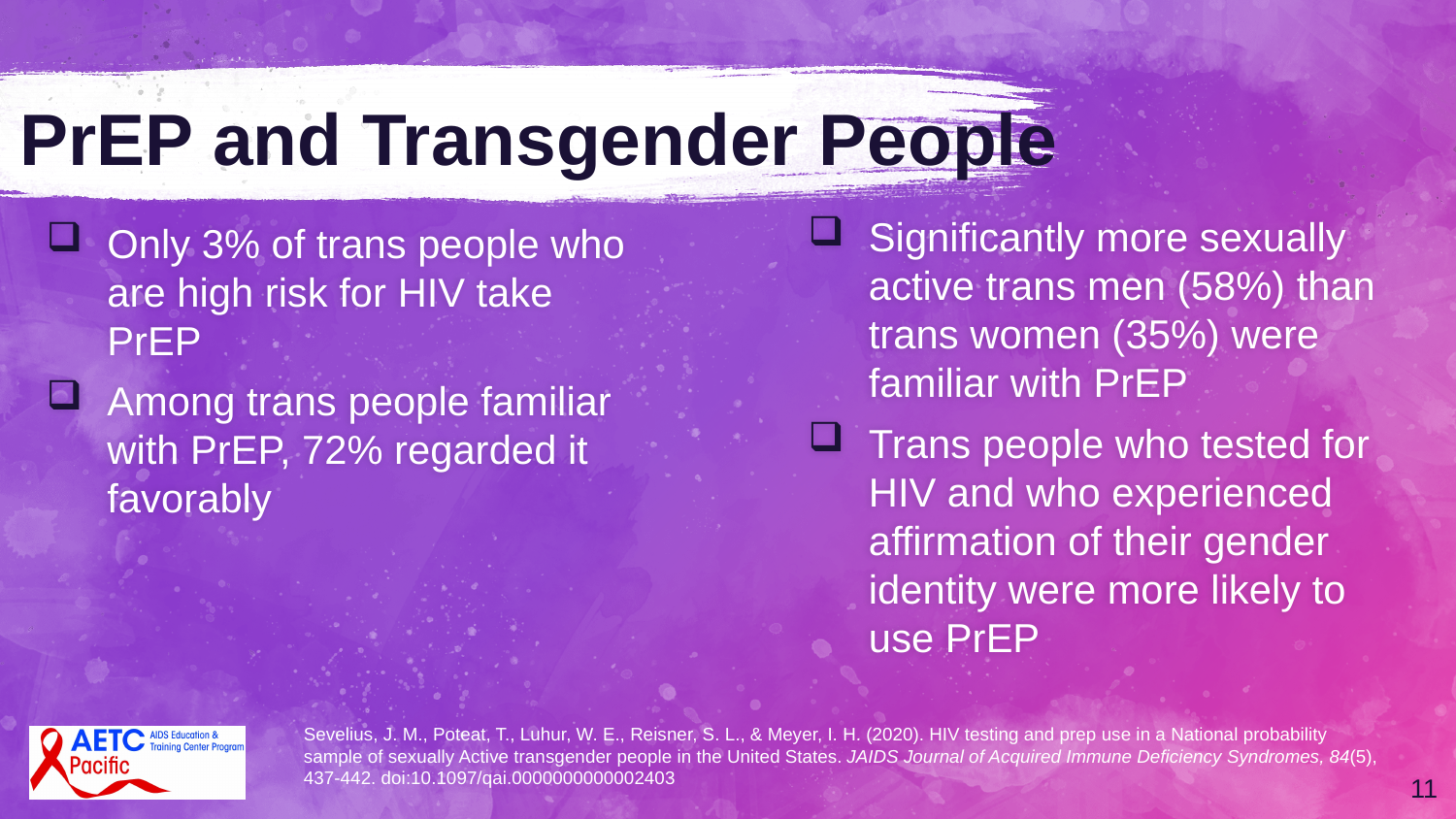

# PrEP and Transgender People
Significantly more sexually active trans men (58%) than trans women (35%) were familiar with PrEP
Trans people who tested for HIV and who experienced affirmation of their gender identity were more likely to use PrEP

Only 3% of trans people who are high risk for HIV take  PrEP
Among trans people familiar with PrEP, 72% regarded it favorably
Sevelius, J. M., Poteat, T., Luhur, W. E., Reisner, S. L., & Meyer, I. H. (2020). HIV testing and prep use in a National probability sample of sexually Active transgender people in the United States. JAIDS Journal of Acquired Immune Deficiency Syndromes, 84(5), 437-442. doi:10.1097/qai.0000000000002403

11